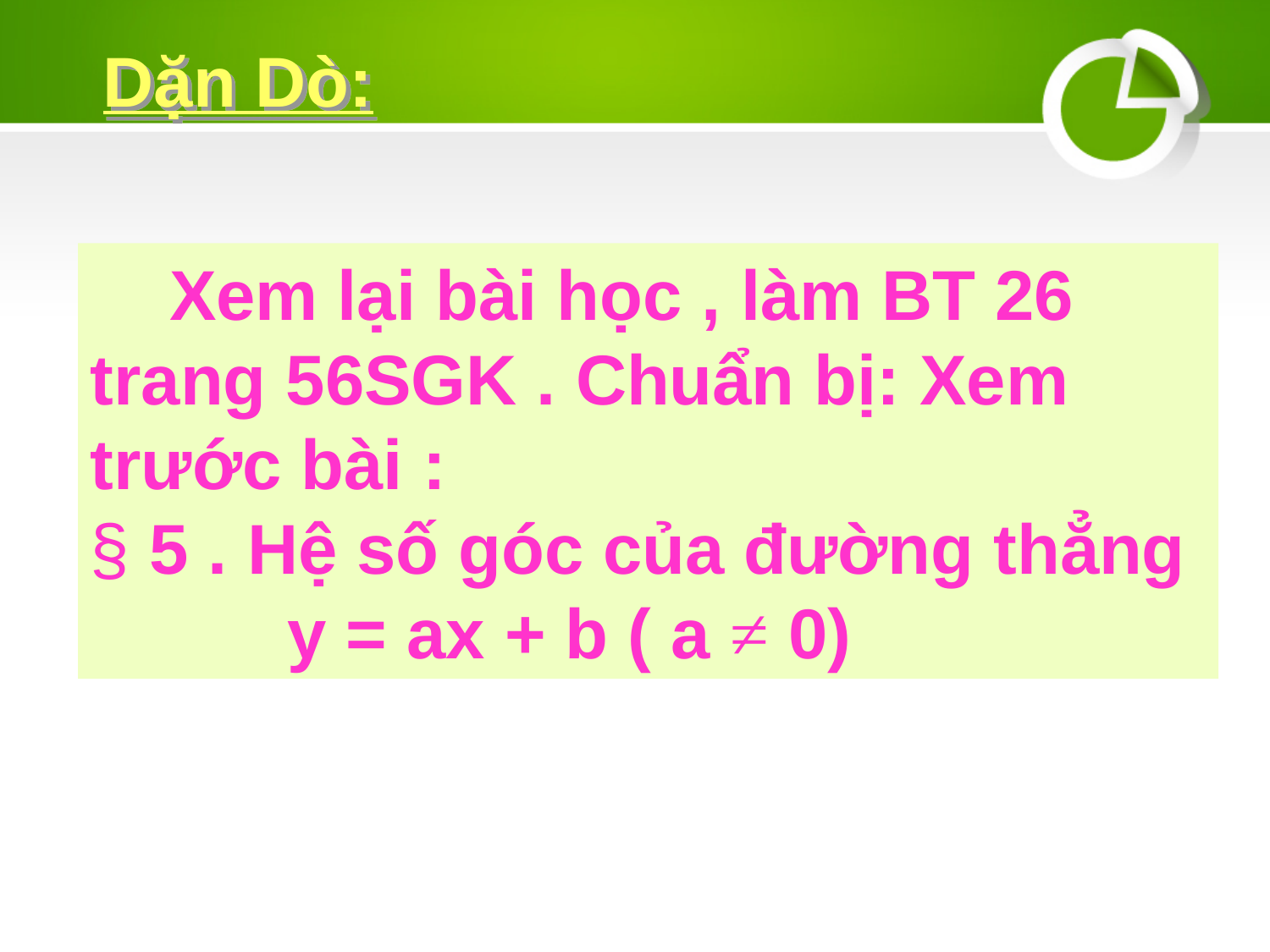

Dặn Dò:
    Xem lại bài học , làm BT 26
trang 56SGK . Chuẩn bị: Xem
trước bài :
§ 5 . Hệ số góc của đường thẳng
          y = ax + b ( a ≠ 0)